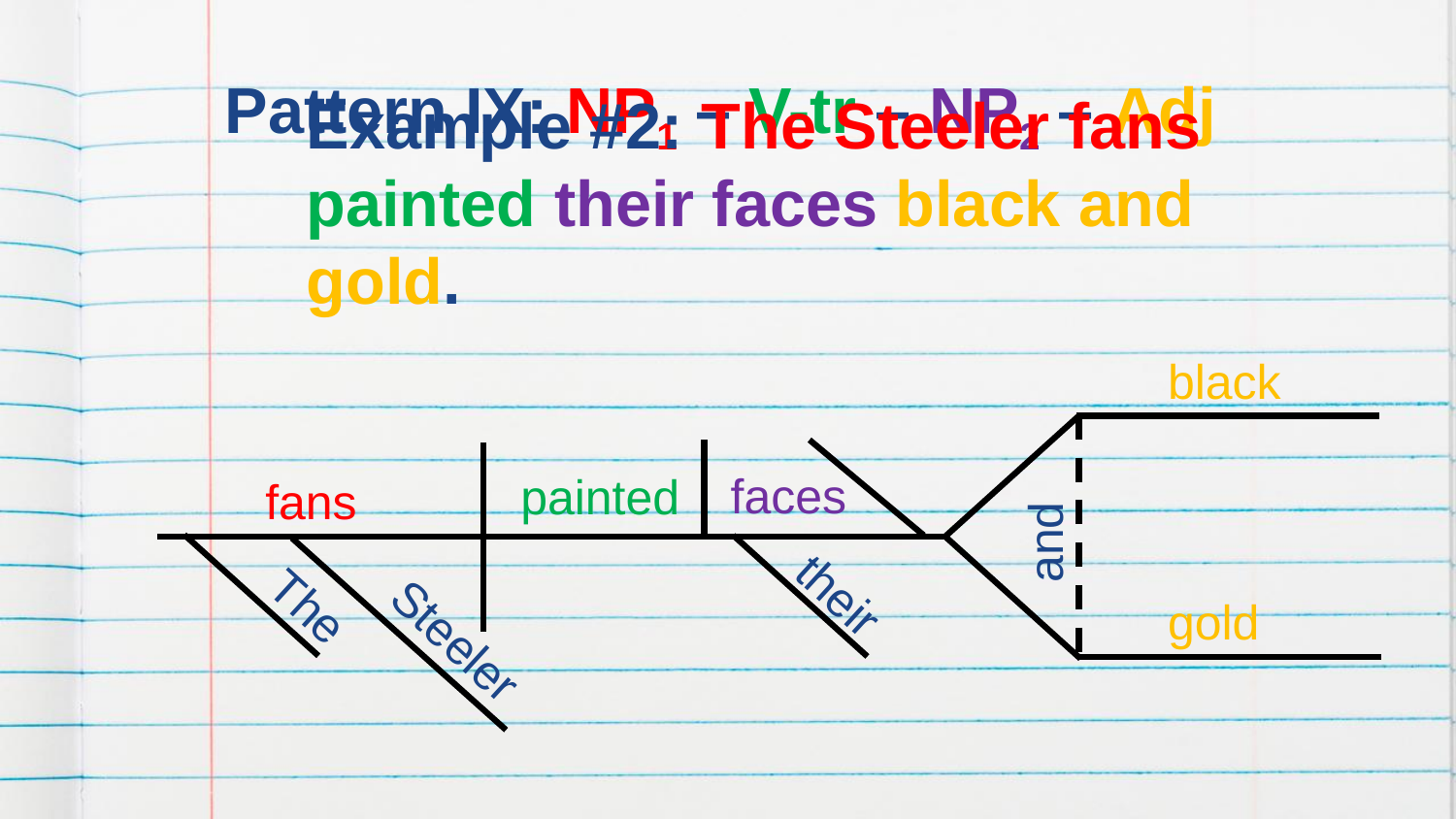

# Pattern IX: NP1 – V-tr – NP2 – Adj
Example #2: The Steeler fans painted their faces black and gold.
black
faces
painted
fans
and
their
The
gold
Steeler